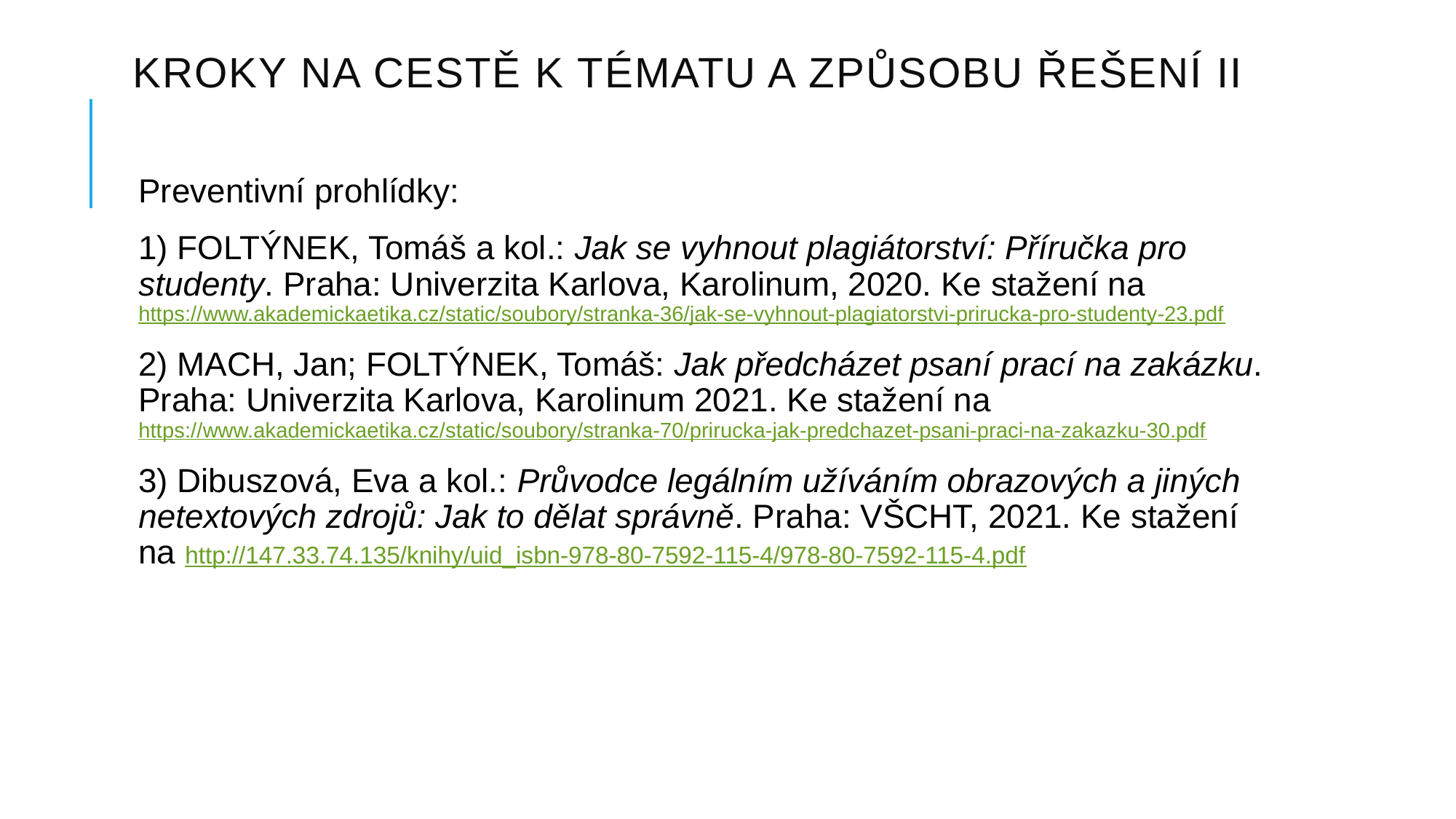

# Kroky Na cestě k tématu a způsobu řešení II
Preventivní prohlídky:
1) FOLTÝNEK, Tomáš a kol.: Jak se vyhnout plagiátorství: Příručka pro studenty. Praha: Univerzita Karlova, Karolinum, 2020. Ke stažení na https://www.akademickaetika.cz/static/soubory/stranka-36/jak-se-vyhnout-plagiatorstvi-prirucka-pro-studenty-23.pdf
2) MACH, Jan; FOLTÝNEK, Tomáš: Jak předcházet psaní prací na zakázku. Praha: Univerzita Karlova, Karolinum 2021. Ke stažení na https://www.akademickaetika.cz/static/soubory/stranka-70/prirucka-jak-predchazet-psani-praci-na-zakazku-30.pdf
3) Dibuszová, Eva a kol.: Průvodce legálním užíváním obrazových a jiných netextových zdrojů: Jak to dělat správně. Praha: VŠCHT, 2021. Ke stažení na http://147.33.74.135/knihy/uid_isbn-978-80-7592-115-4/978-80-7592-115-4.pdf